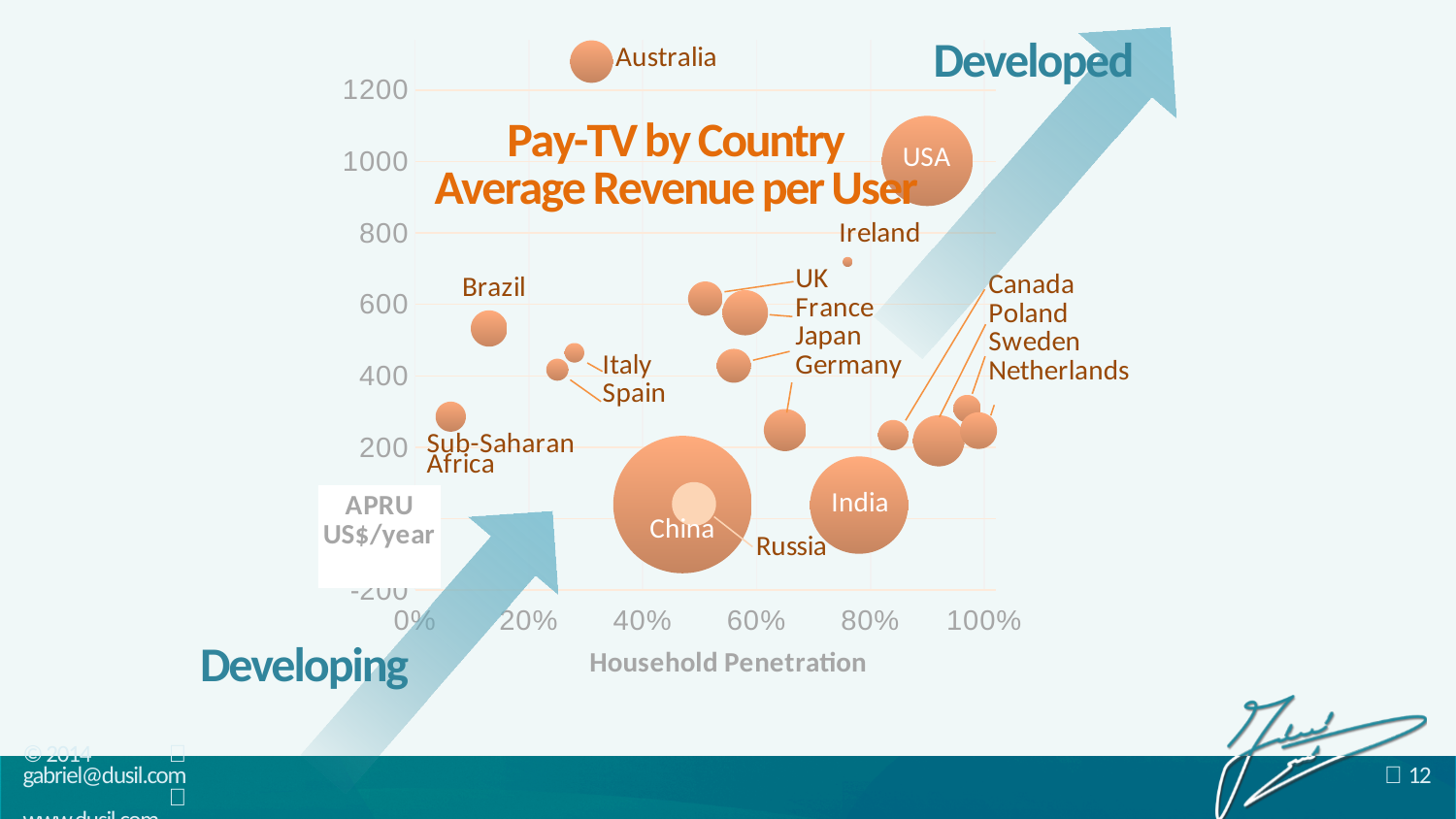

### Chart: Pay-TV by Country
Average Revenue per User

| Category | ARPU |
|---|---|
Developed

Developing